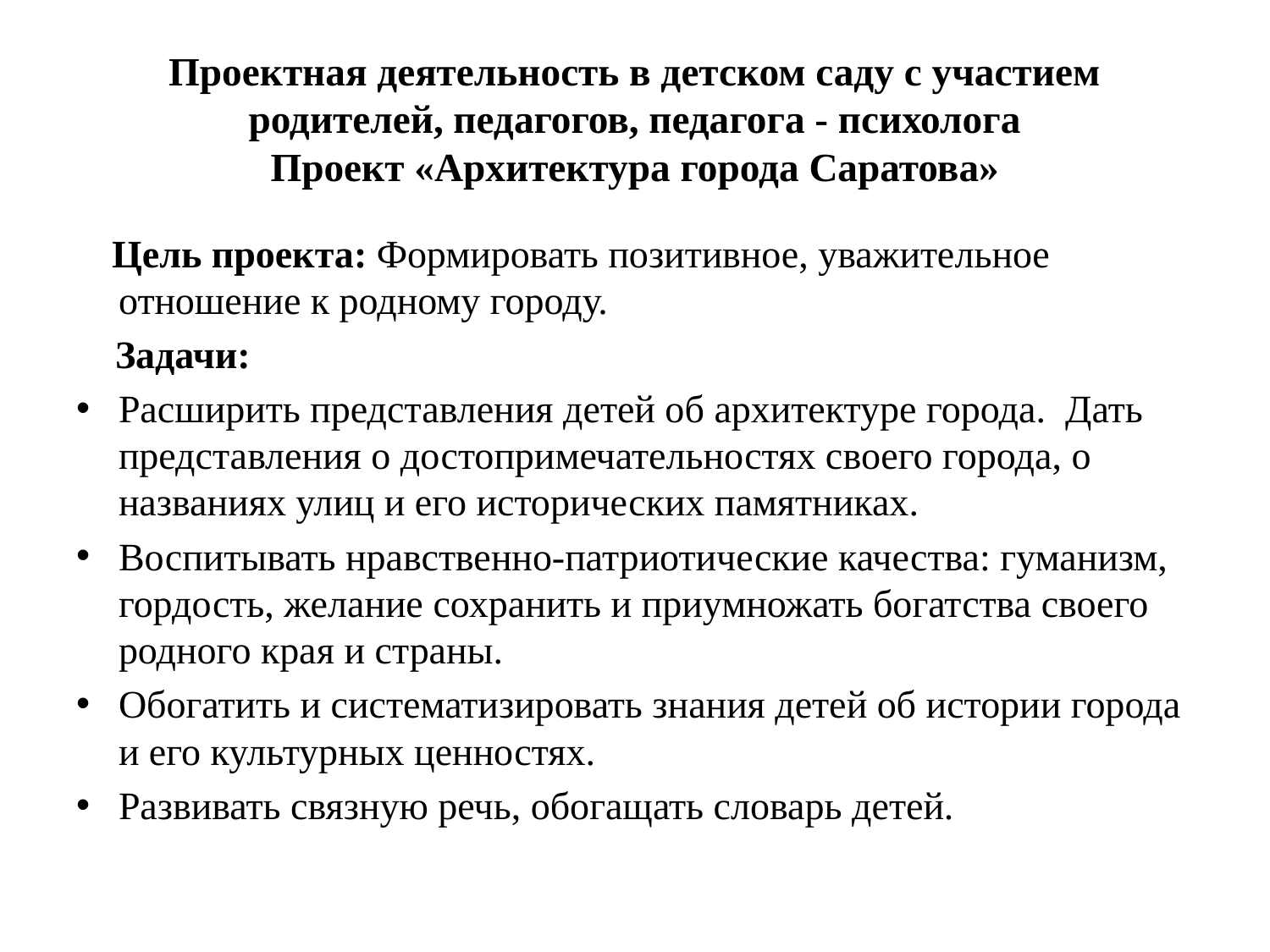

# Проектная деятельность в детском саду с участием родителей, педагогов, педагога - психолога Проект «Архитектура города Саратова»
    Цель проекта: Формировать позитивное, уважительное отношение к родному городу.
    Задачи:
Расширить представления детей об архитектуре города.  Дать представления о достопримечательностях своего города, о названиях улиц и его исторических памятниках.
Воспитывать нравственно-патриотические качества: гуманизм, гордость, желание сохранить и приумножать богатства своего родного края и страны.
Обогатить и систематизировать знания детей об истории города и его культурных ценностях.
Развивать связную речь, обогащать словарь детей.